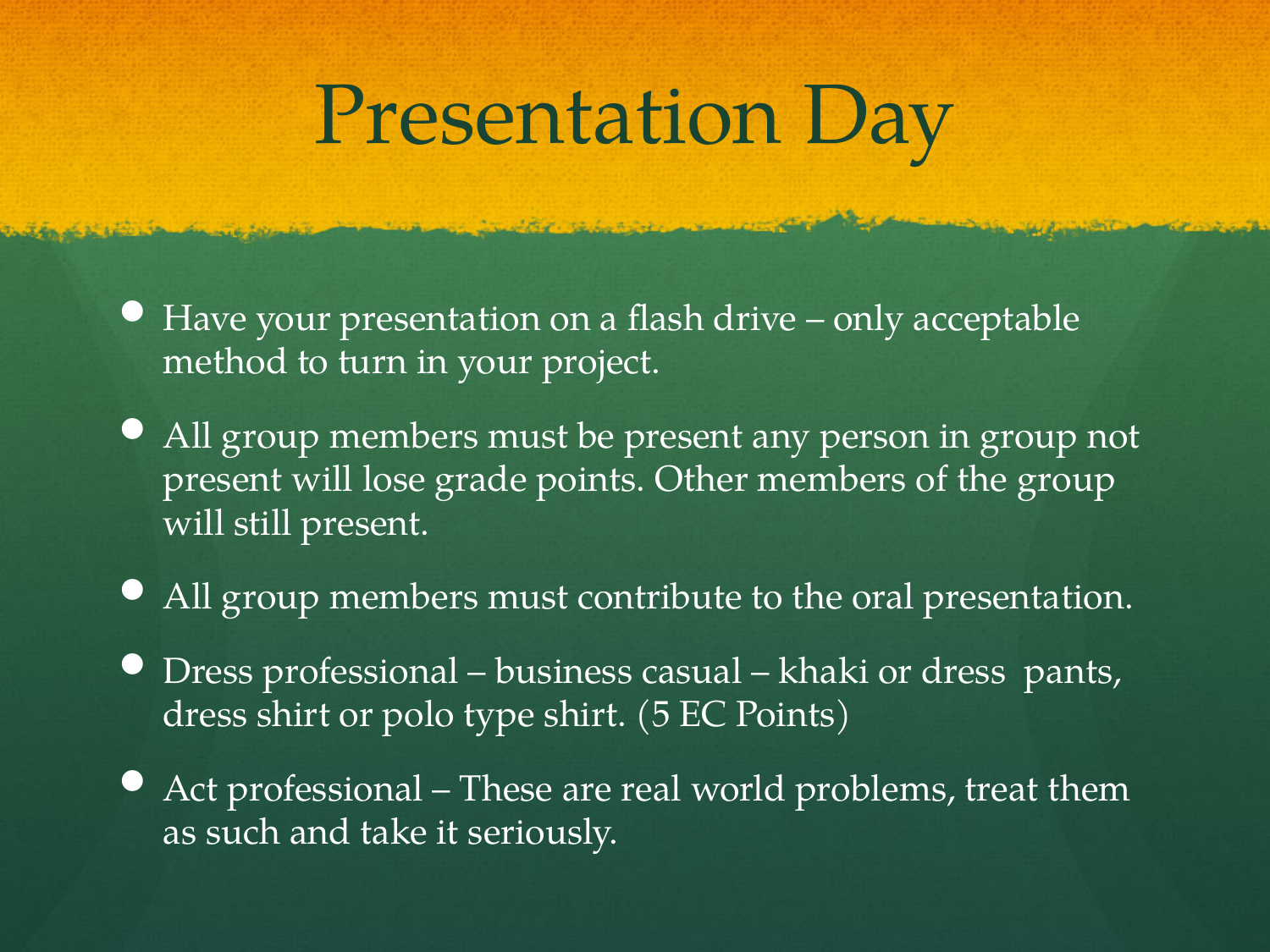

# Presentation Day
Have your presentation on a flash drive – only acceptable method to turn in your project.
All group members must be present any person in group not present will lose grade points. Other members of the group will still present.
All group members must contribute to the oral presentation.
Dress professional – business casual – khaki or dress  pants, dress shirt or polo type shirt. (5 EC Points)
Act professional – These are real world problems, treat them as such and take it seriously.